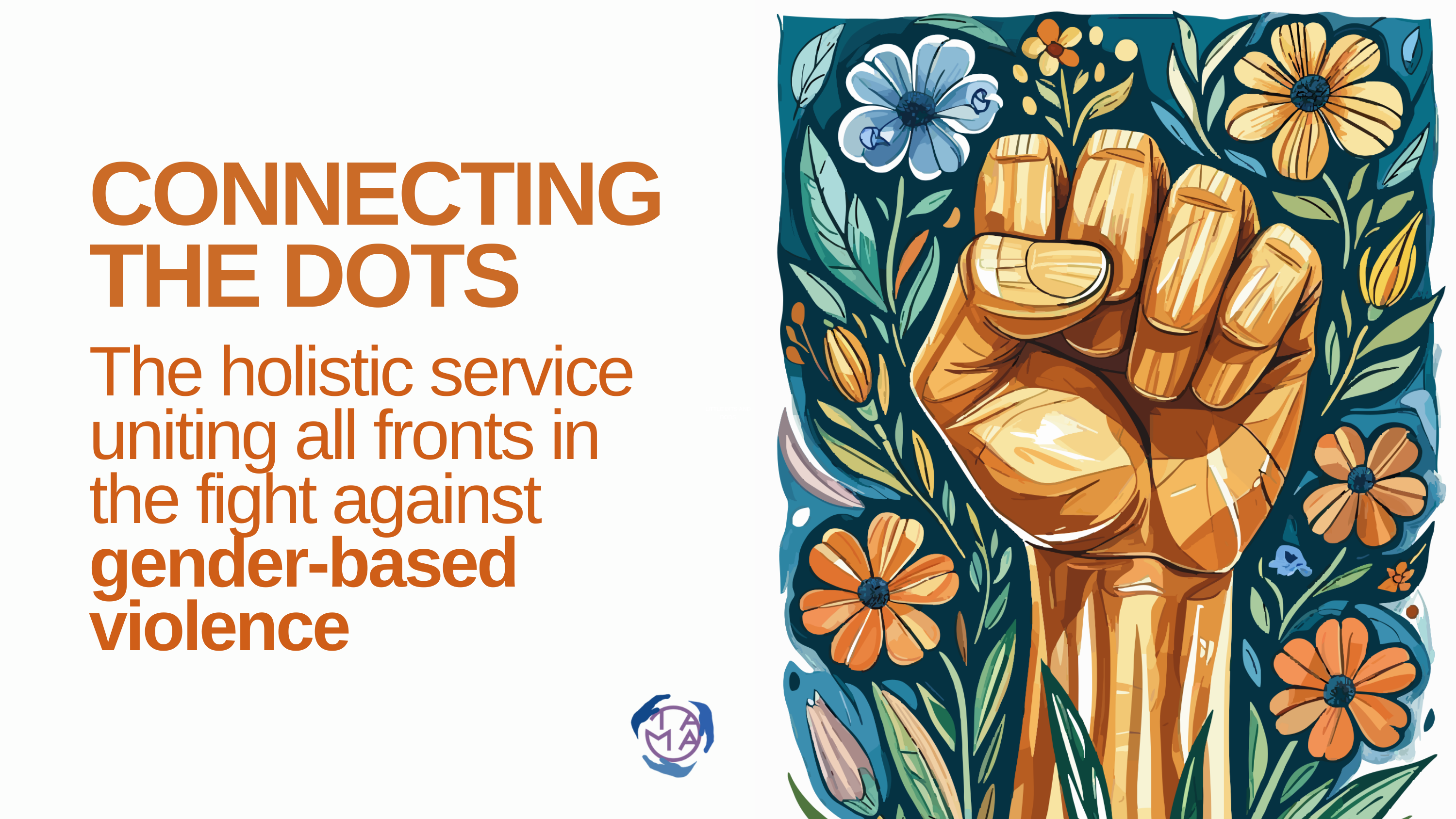

CONNECTING THE DOTS
The holistic service uniting all fronts in the fight against gender-based violence

LITTLE BITS AND BOBS